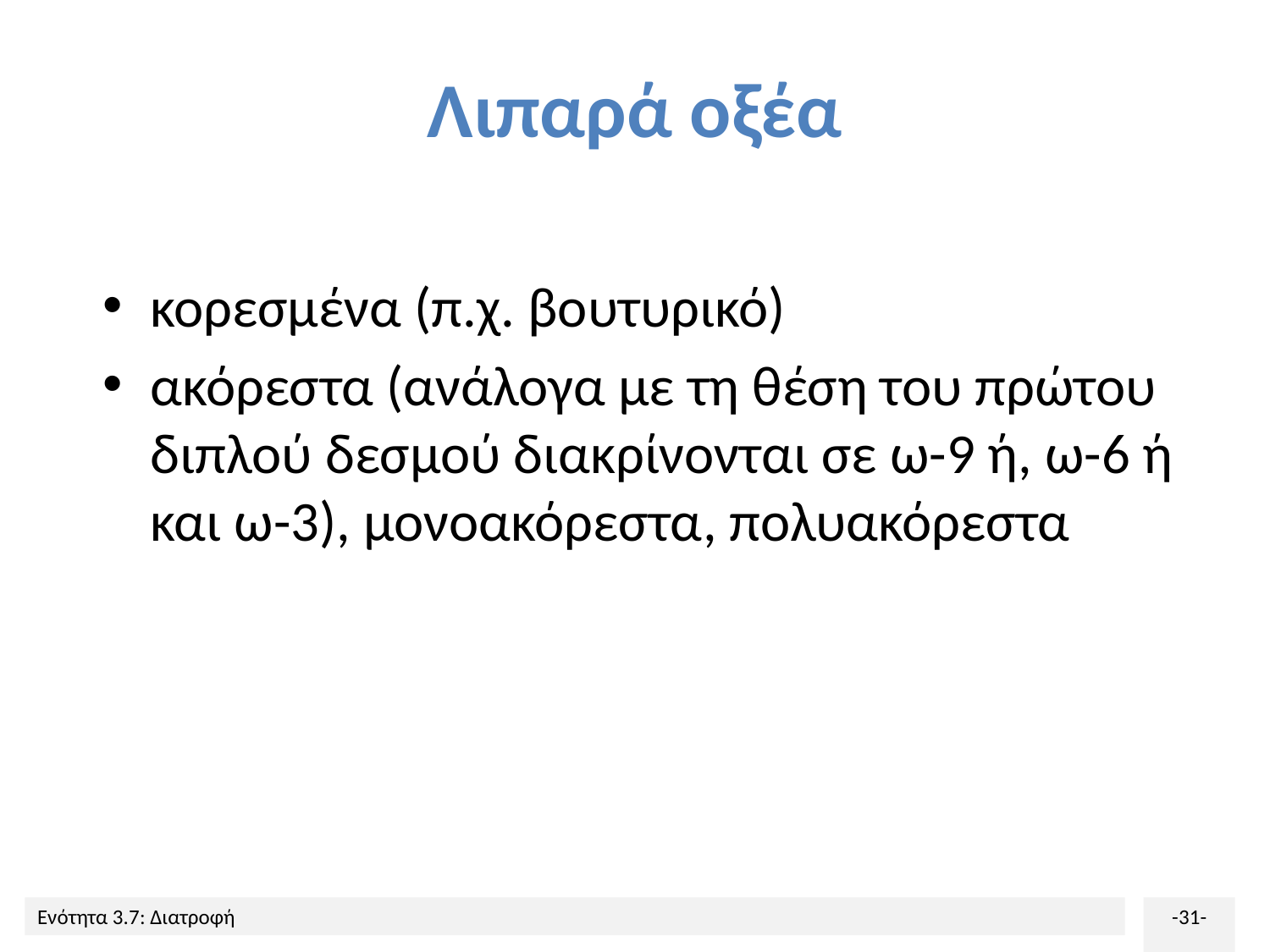

# Λιπαρά οξέα
κορεσμένα (π.χ. βουτυρικό)
ακόρεστα (ανάλογα με τη θέση του πρώτου διπλού δεσμού διακρίνονται σε ω-9 ή, ω-6 ή και ω-3), μονοακόρεστα, πολυακόρεστα